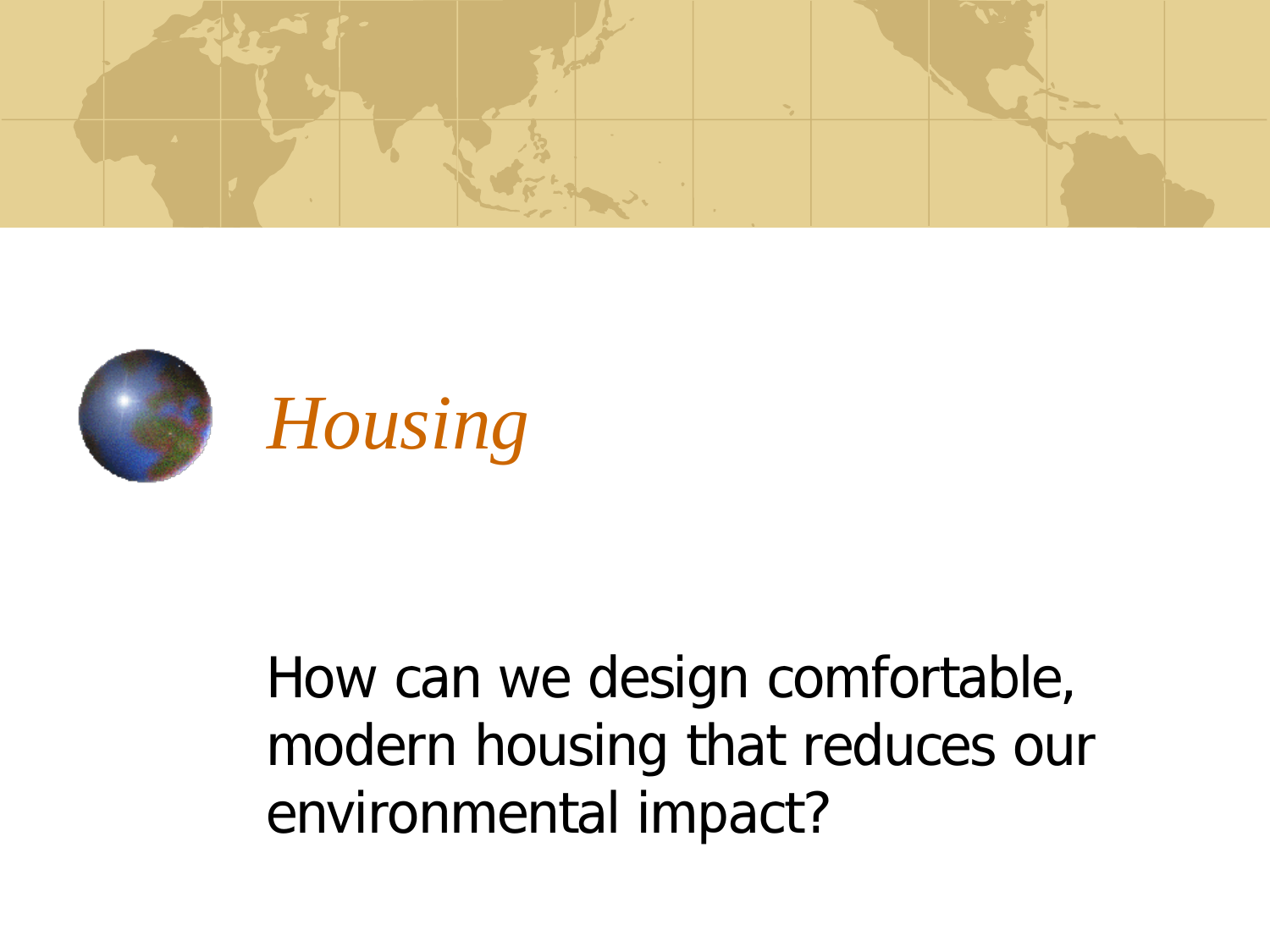

# Housing
How can we design comfortable, modern housing that reduces our environmental impact?